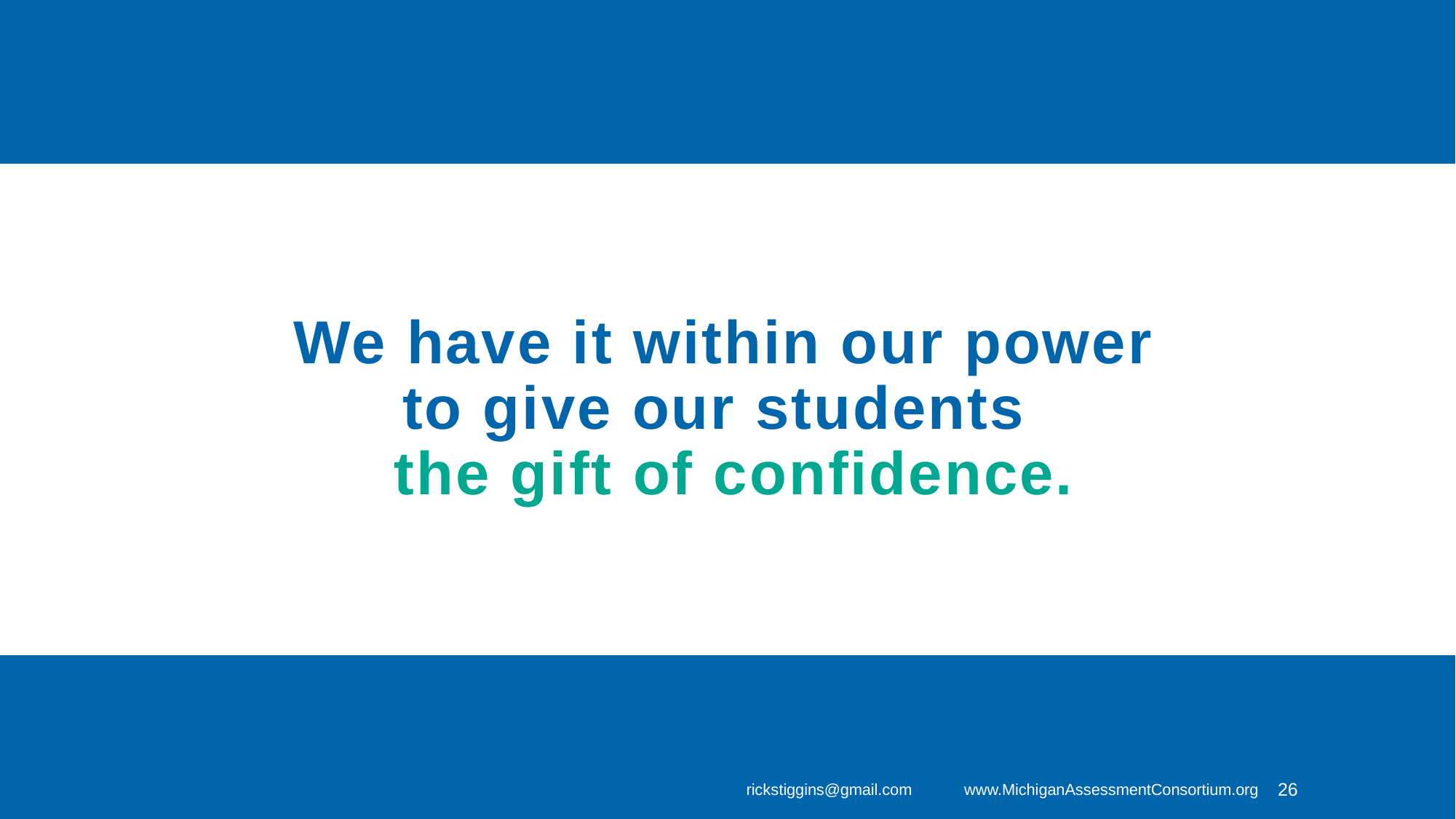

# We have it within our power to give our students the gift of confidence.

rickstiggins@gmail.com            www.MichiganAssessmentConsortium.org
26